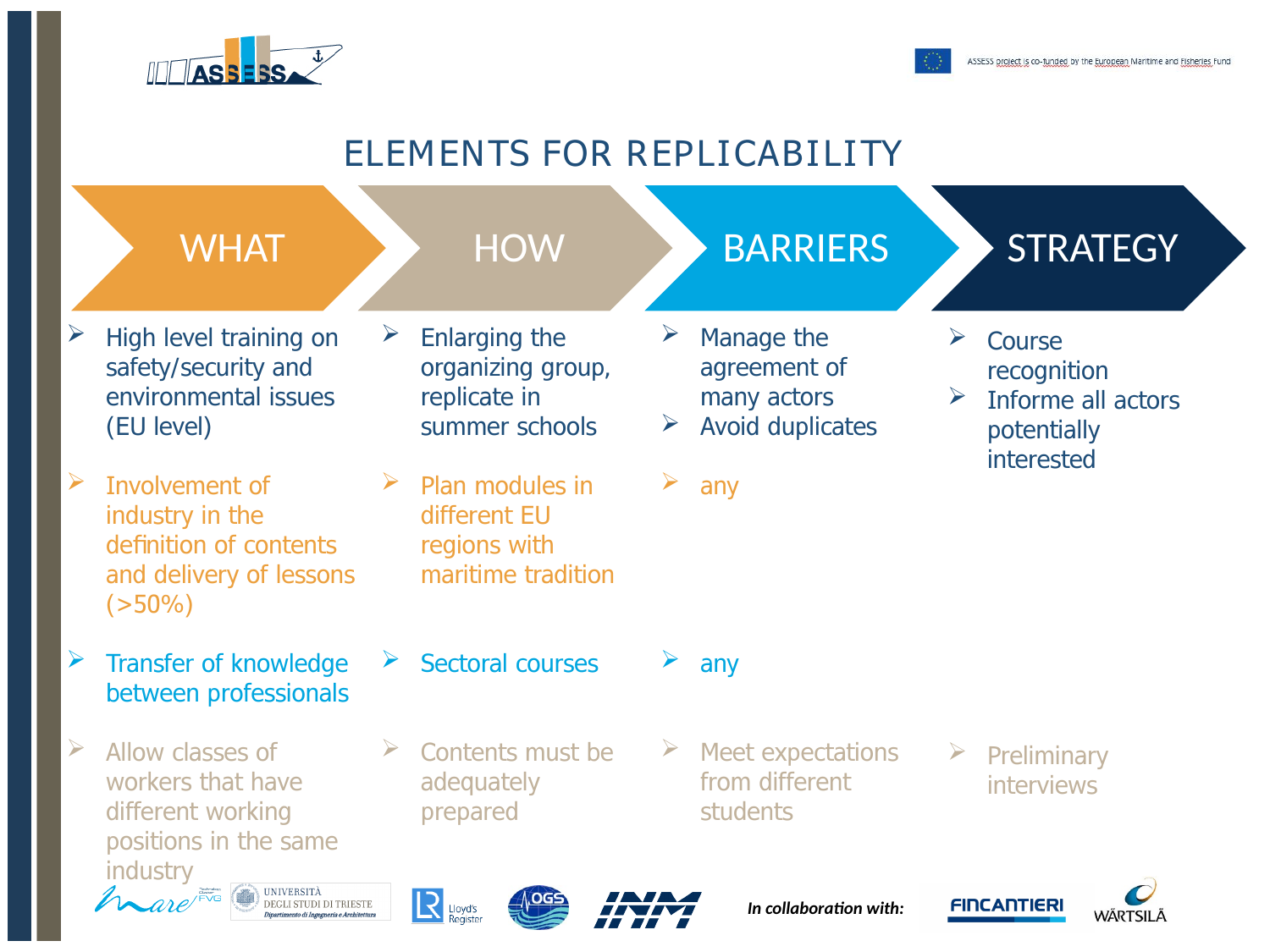

ELEMENTS FOR REPLICABILITY
WHAT
HOW
BARRIERS
STRATEGY
High level training on safety/security and environmental issues (EU level)

Involvement of industry in the definition of contents and delivery of lessons (>50%)

Transfer of knowledge between professionals

Allow classes of workers that have different working positions in the same industry
Enlarging the organizing group, replicate in summer schools

Plan modules in different EU regions with maritime tradition

Sectoral courses

Contents must be adequately prepared
Manage the agreement of many actors
Avoid duplicates

any

any

Meet expectations from different students
Course recognition
Informe all actors potentially interested

Preliminary interviews